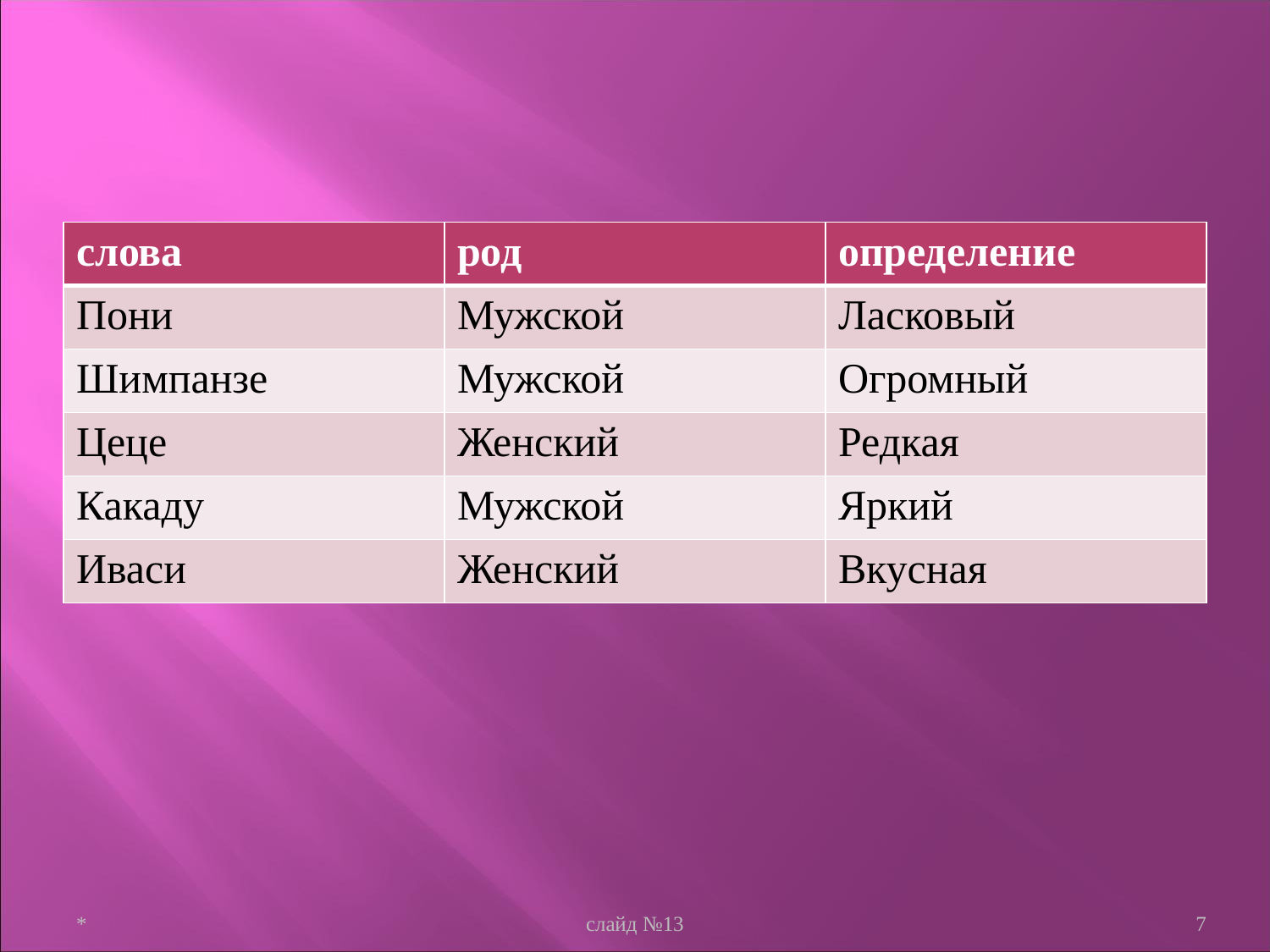

#
| слова | род | определение |
| --- | --- | --- |
| Пони | Мужской | Ласковый |
| Шимпанзе | Мужской | Огромный |
| Цеце | Женский | Редкая |
| Какаду | Мужской | Яркий |
| Иваси | Женский | Вкусная |
*
слайд №13
7